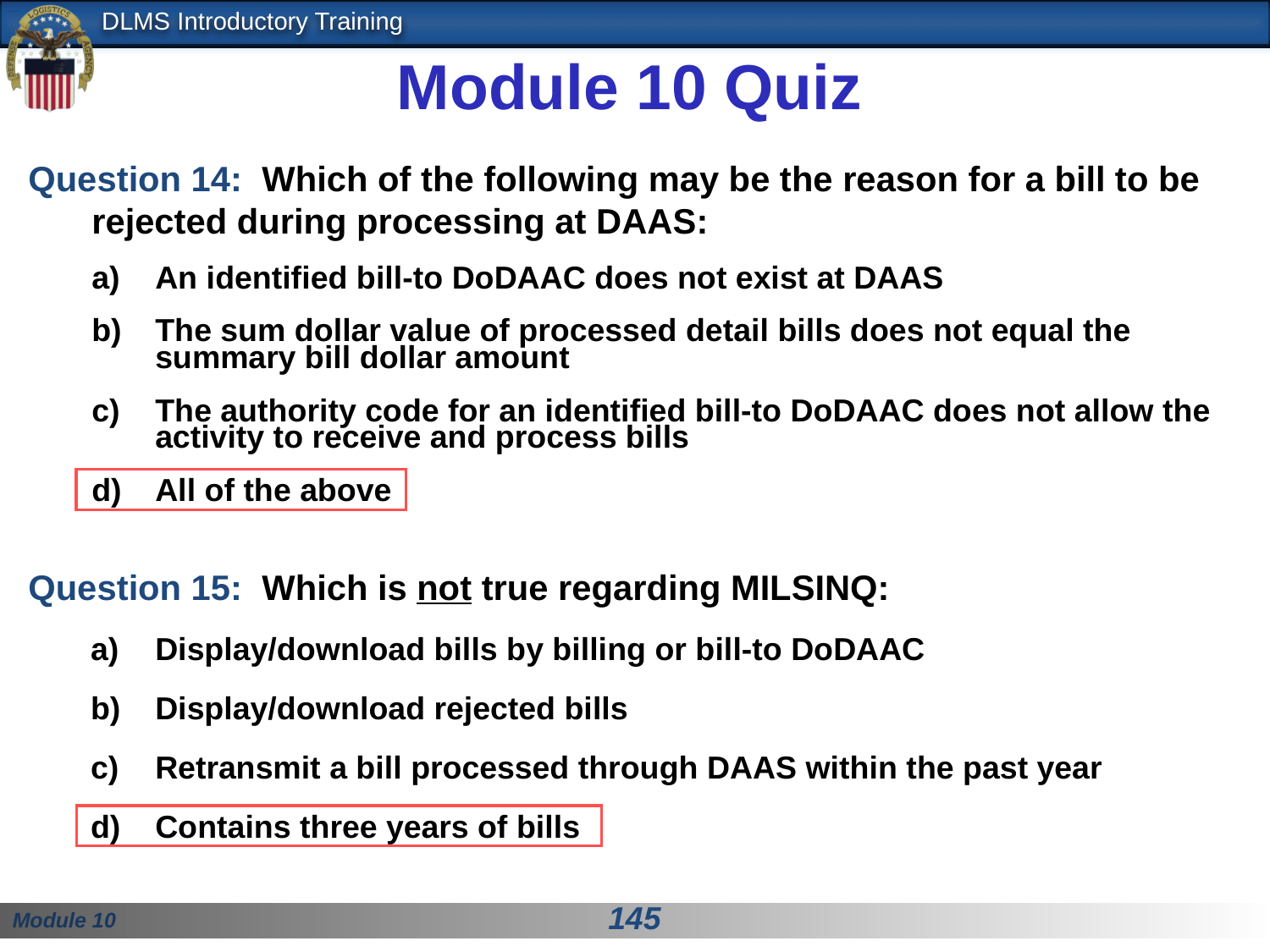

# Module 10 Quiz
Question 14:  Which of the following may be the reason for a bill to be rejected during processing at DAAS:
An identified bill-to DoDAAC does not exist at DAAS
The sum dollar value of processed detail bills does not equal the summary bill dollar amount
The authority code for an identified bill-to DoDAAC does not allow the activity to receive and process bills
All of the above

Question 15:  Which is not true regarding MILSINQ:
Display/download bills by billing or bill-to DoDAAC
Display/download rejected bills
Retransmit a bill processed through DAAS within the past year
Contains three years of bills